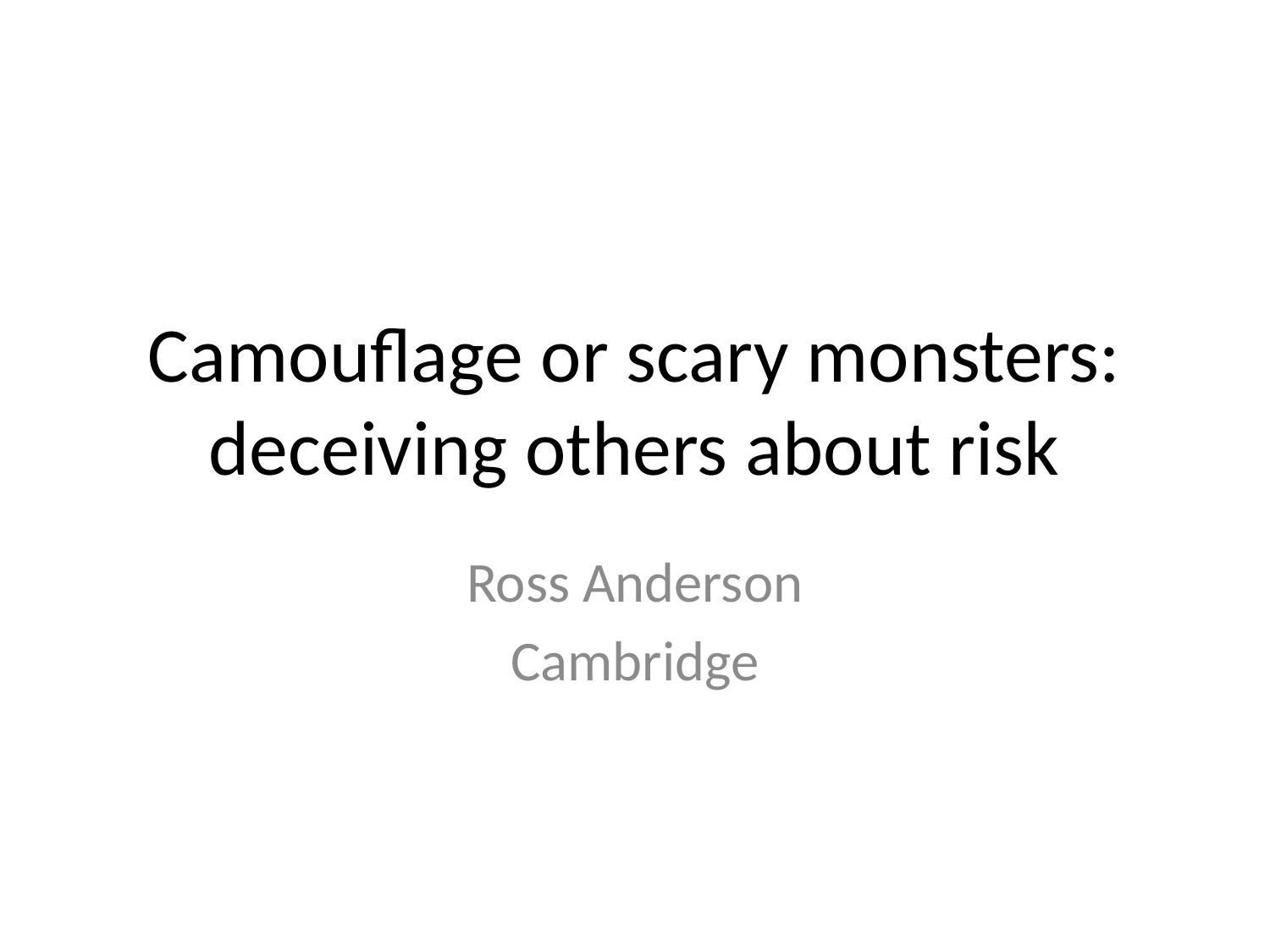

# Camouflage or scary monsters: deceiving others about risk
Ross Anderson
Cambridge